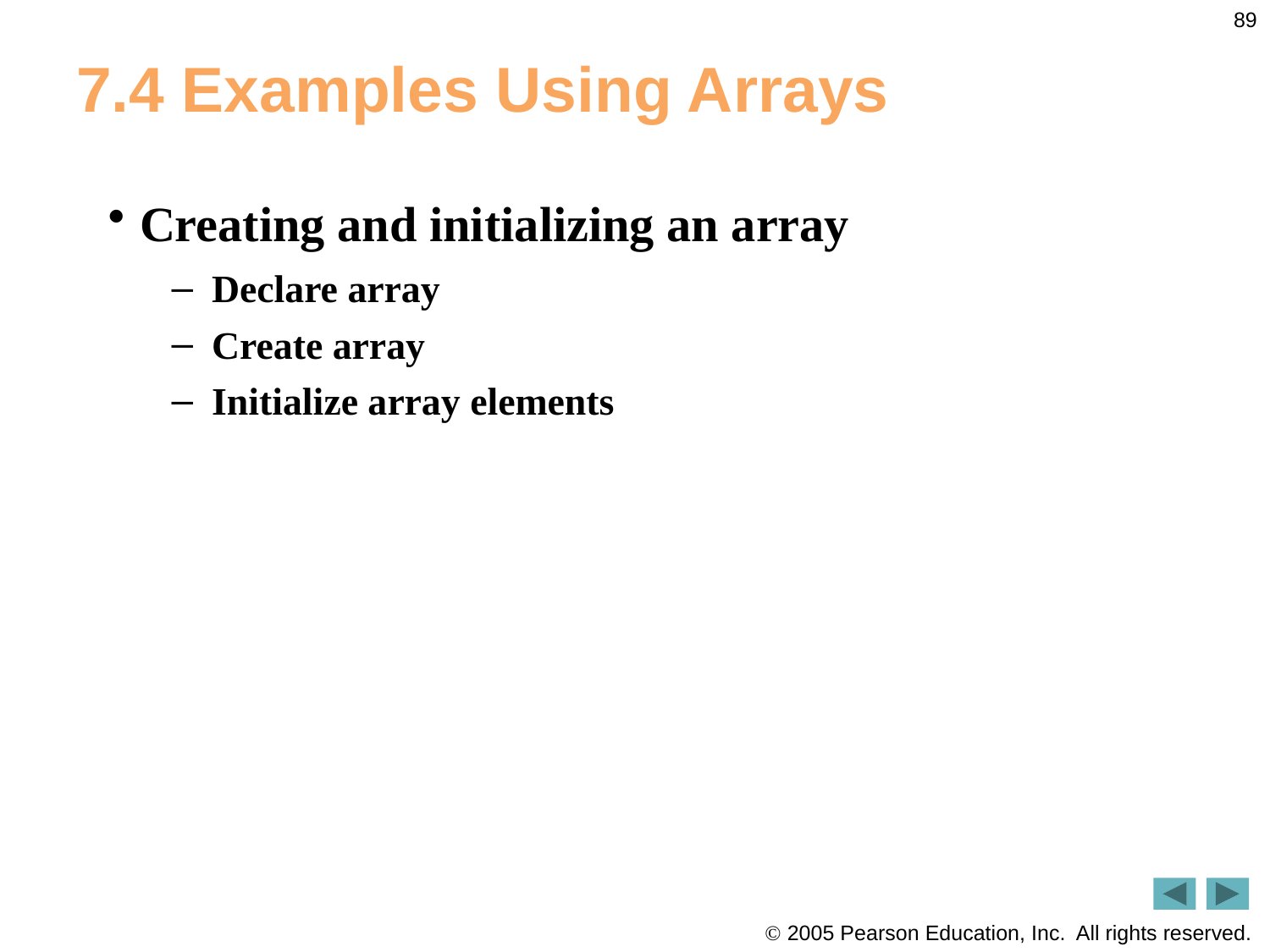

89
# 7.4 Examples Using Arrays
Creating and initializing an array
Declare array
Create array
Initialize array elements